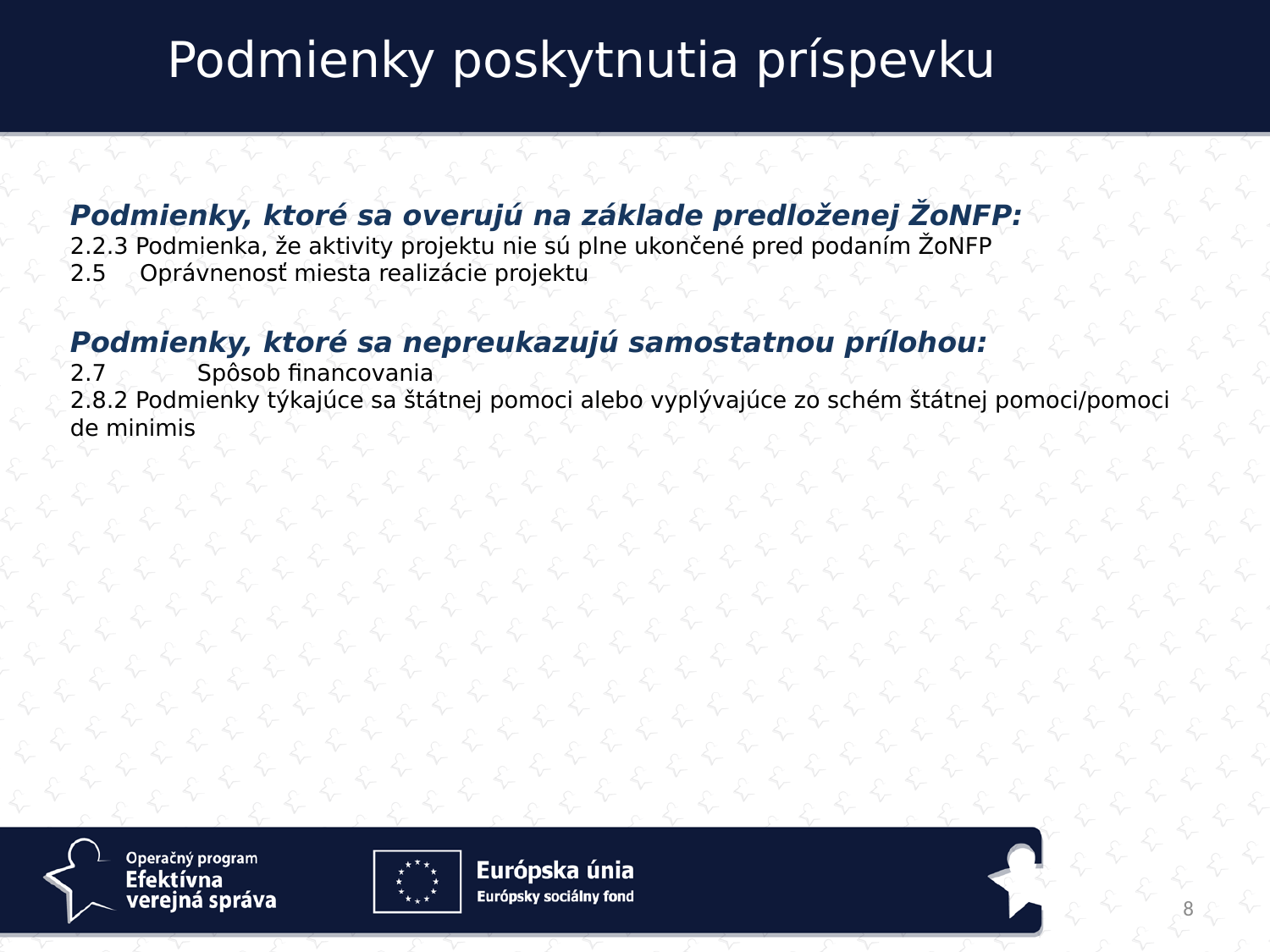

Podmienky poskytnutia príspevku

Podmienky, ktoré sa overujú na základe predloženej ŽoNFP:
2.2.3 Podmienka, že aktivity projektu nie sú plne ukončené pred podaním ŽoNFP
2.5 	 Oprávnenosť miesta realizácie projektu

Podmienky, ktoré sa nepreukazujú samostatnou prílohou:
2.7 	Spôsob financovania
2.8.2 Podmienky týkajúce sa štátnej pomoci alebo vyplývajúce zo schém štátnej pomoci/pomoci de minimis

8